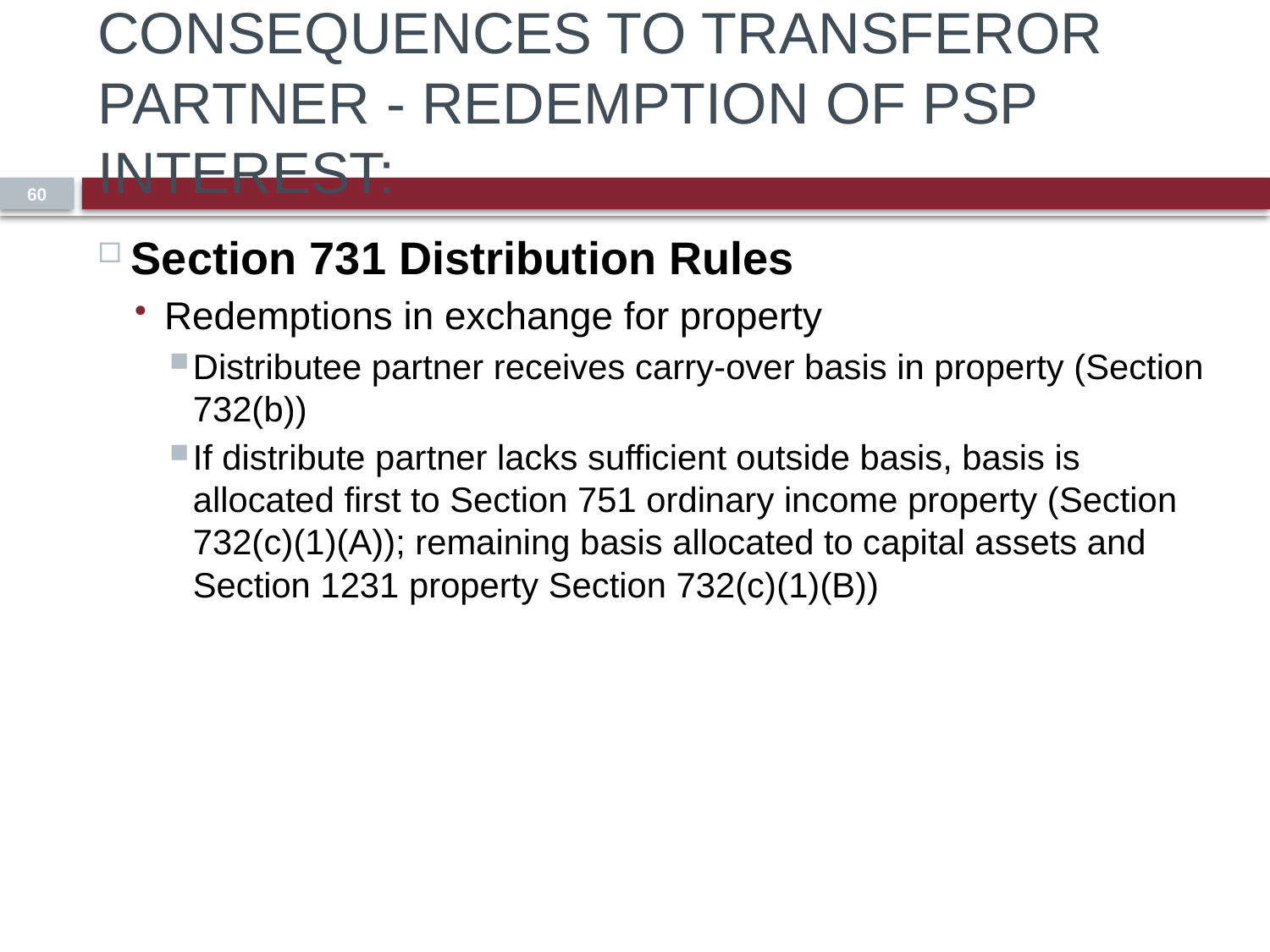

# Consequences to Transferor Partner - Redemption of PSP Interest:
60
Section 731 Distribution Rules
Redemptions in exchange for property
Distributee partner receives carry-over basis in property (Section 732(b))
If distribute partner lacks sufficient outside basis, basis is allocated first to Section 751 ordinary income property (Section 732(c)(1)(A)); remaining basis allocated to capital assets and Section 1231 property Section 732(c)(1)(B))